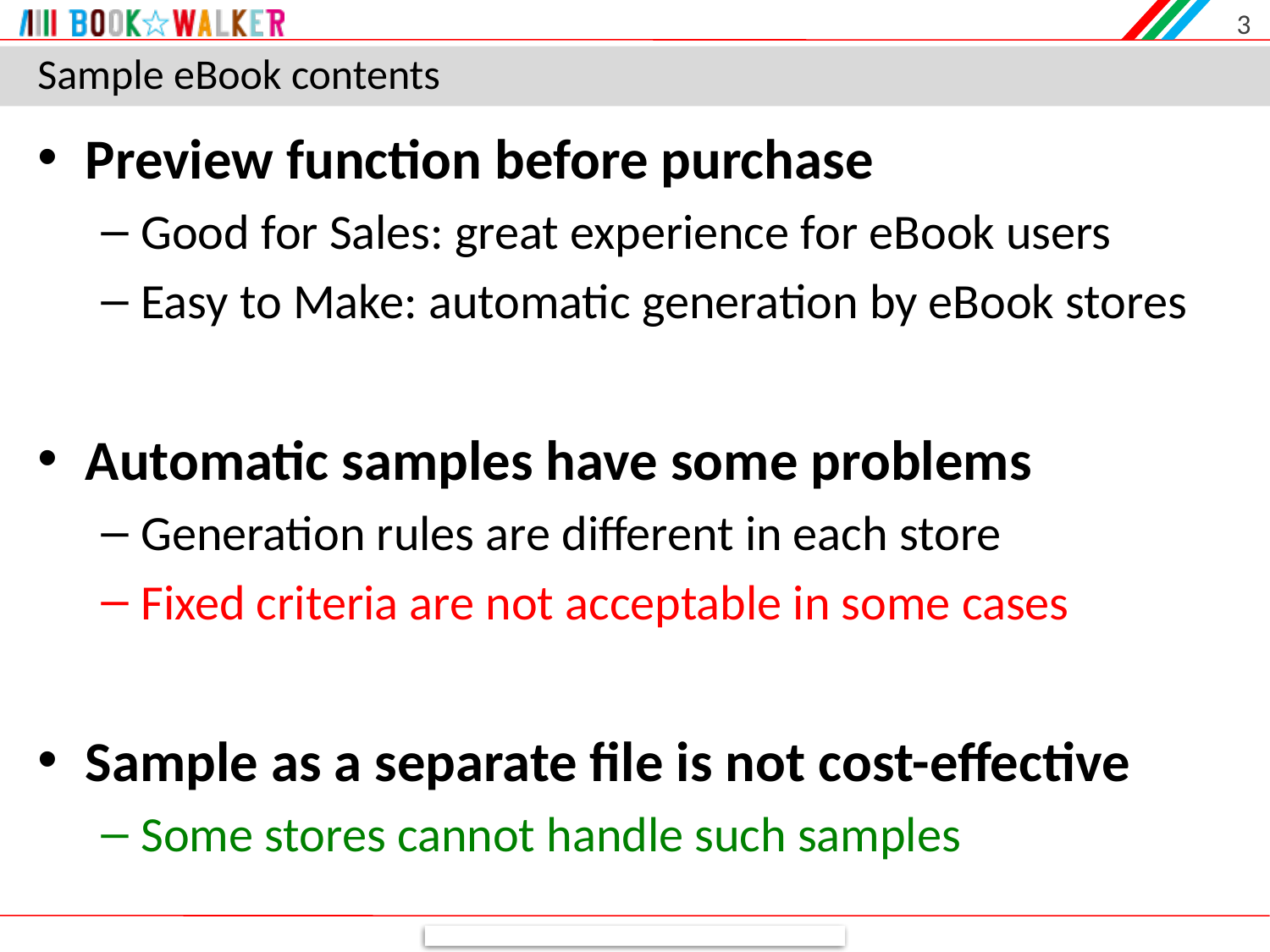

3
# Sample eBook contents
Preview function before purchase
Good for Sales: great experience for eBook users
Easy to Make: automatic generation by eBook stores

Automatic samples have some problems
Generation rules are different in each store
Fixed criteria are not acceptable in some cases

Sample as a separate file is not cost-effective
Some stores cannot handle such samples